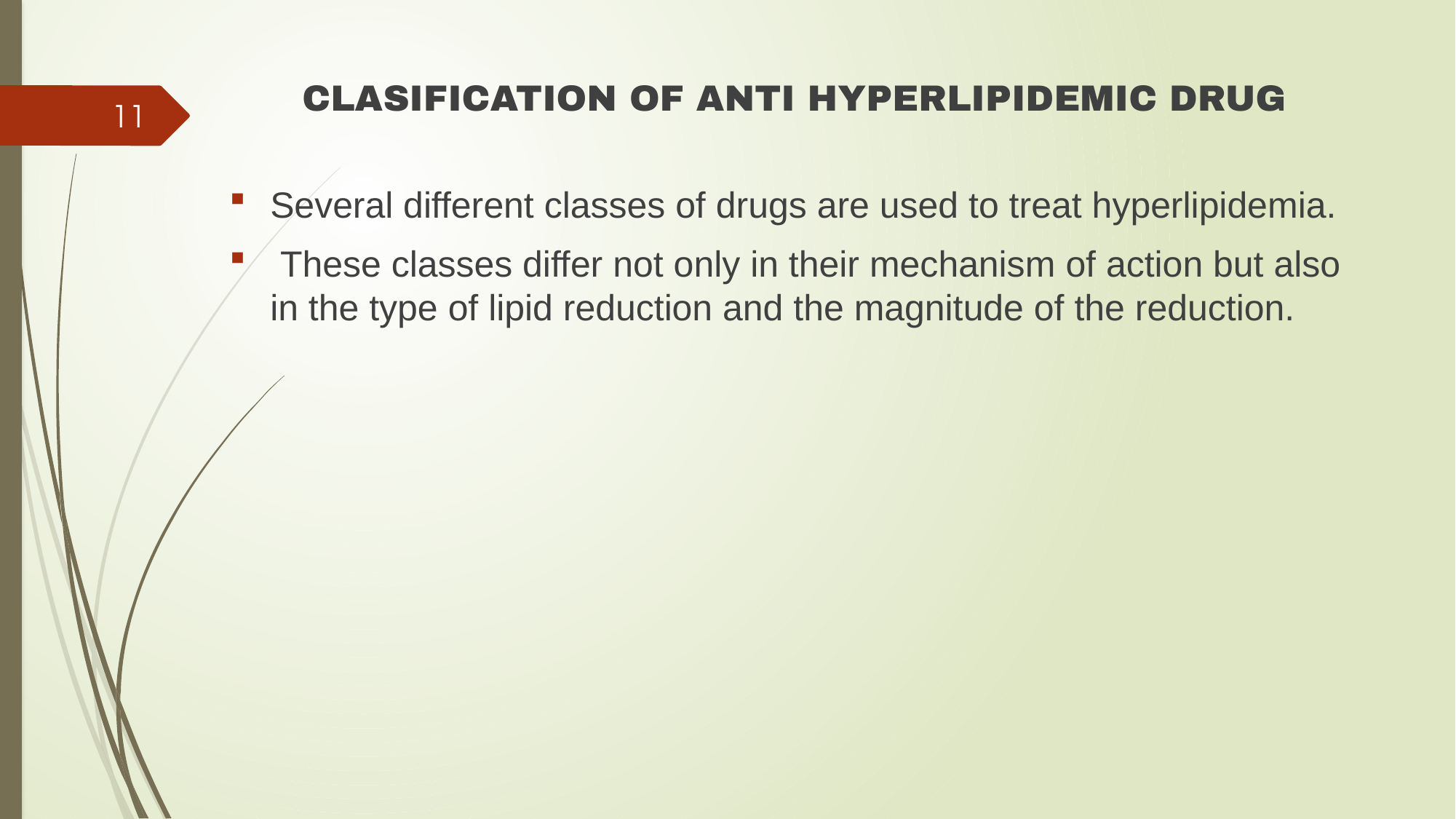

CLASIFICATION OF ANTI HYPERLIPIDEMIC DRUG

Several different classes of drugs are used to treat hyperlipidemia.
 These classes differ not only in their mechanism of action but also in the type of lipid reduction and the magnitude of the reduction.
11